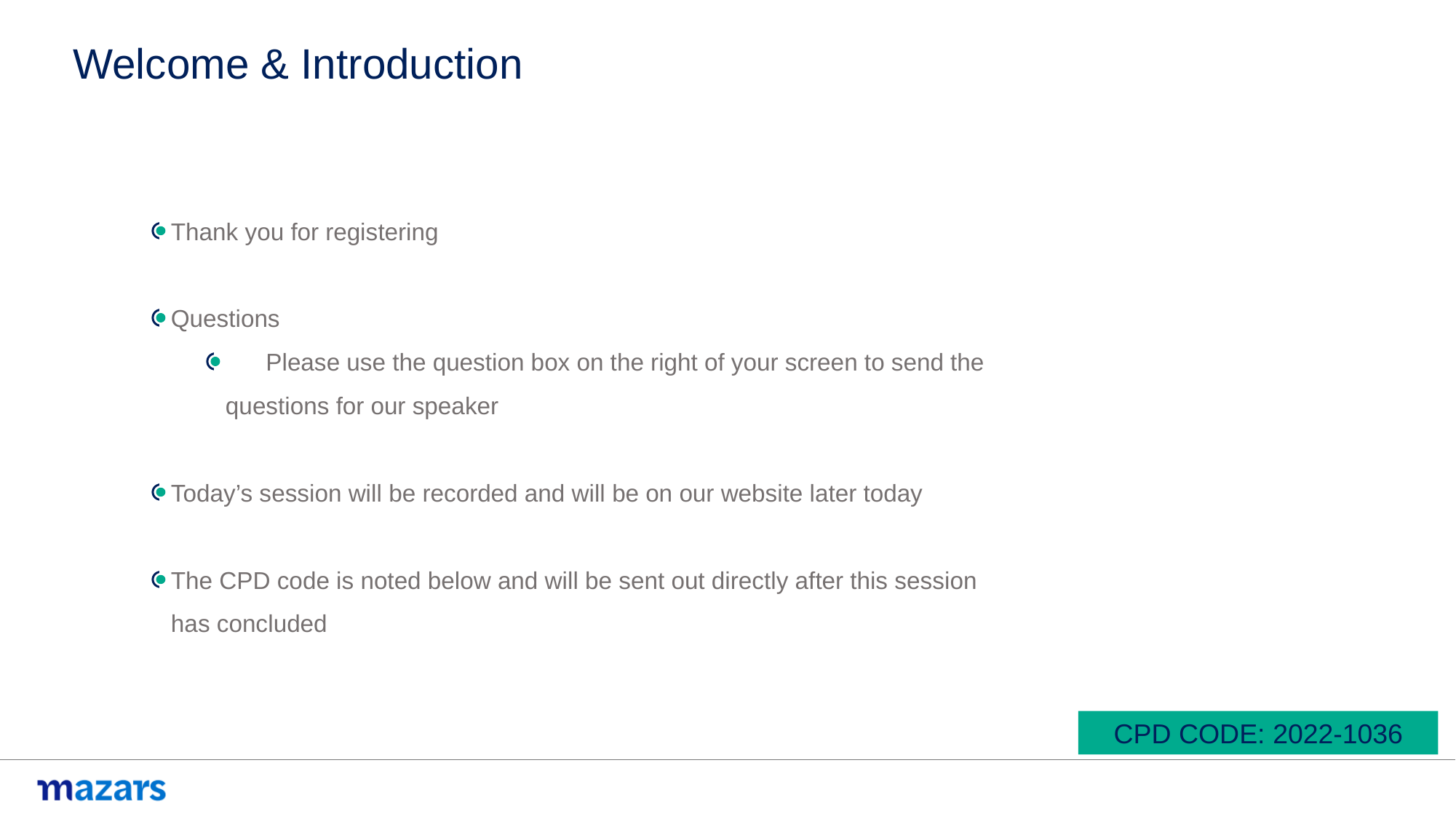

Welcome & Introduction
Thank you for registering

Questions
      Please use the question box on the right of your screen to send the questions for our speaker

Today’s session will be recorded and will be on our website later today

The CPD code is noted below and will be sent out directly after this session has concluded

CPD CODE: 2022-1036